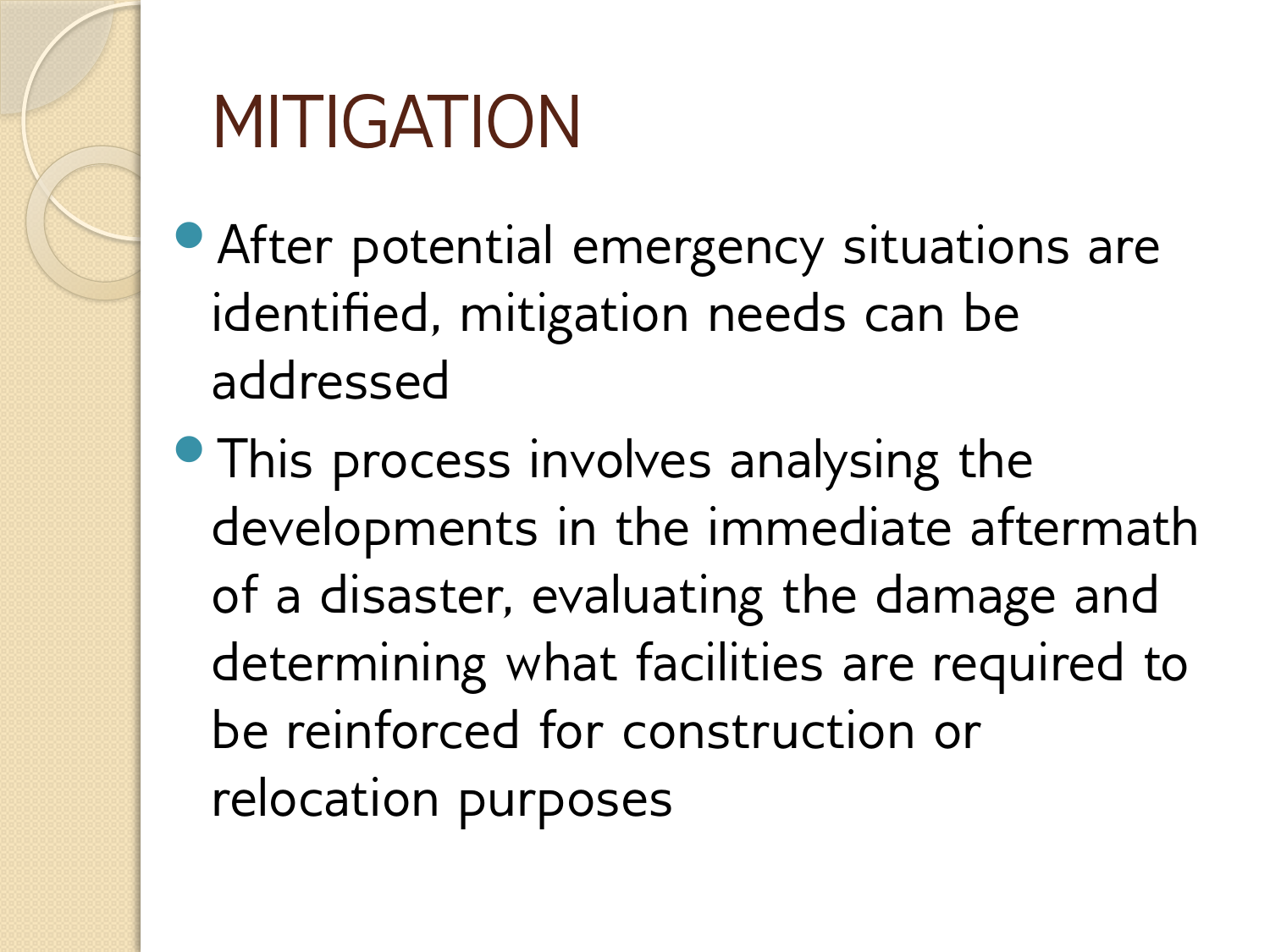

# MITIGATION
After potential emergency situations are identified, mitigation needs can be addressed
This process involves analysing the developments in the immediate aftermath of a disaster, evaluating the damage and determining what facilities are required to be reinforced for construction or relocation purposes